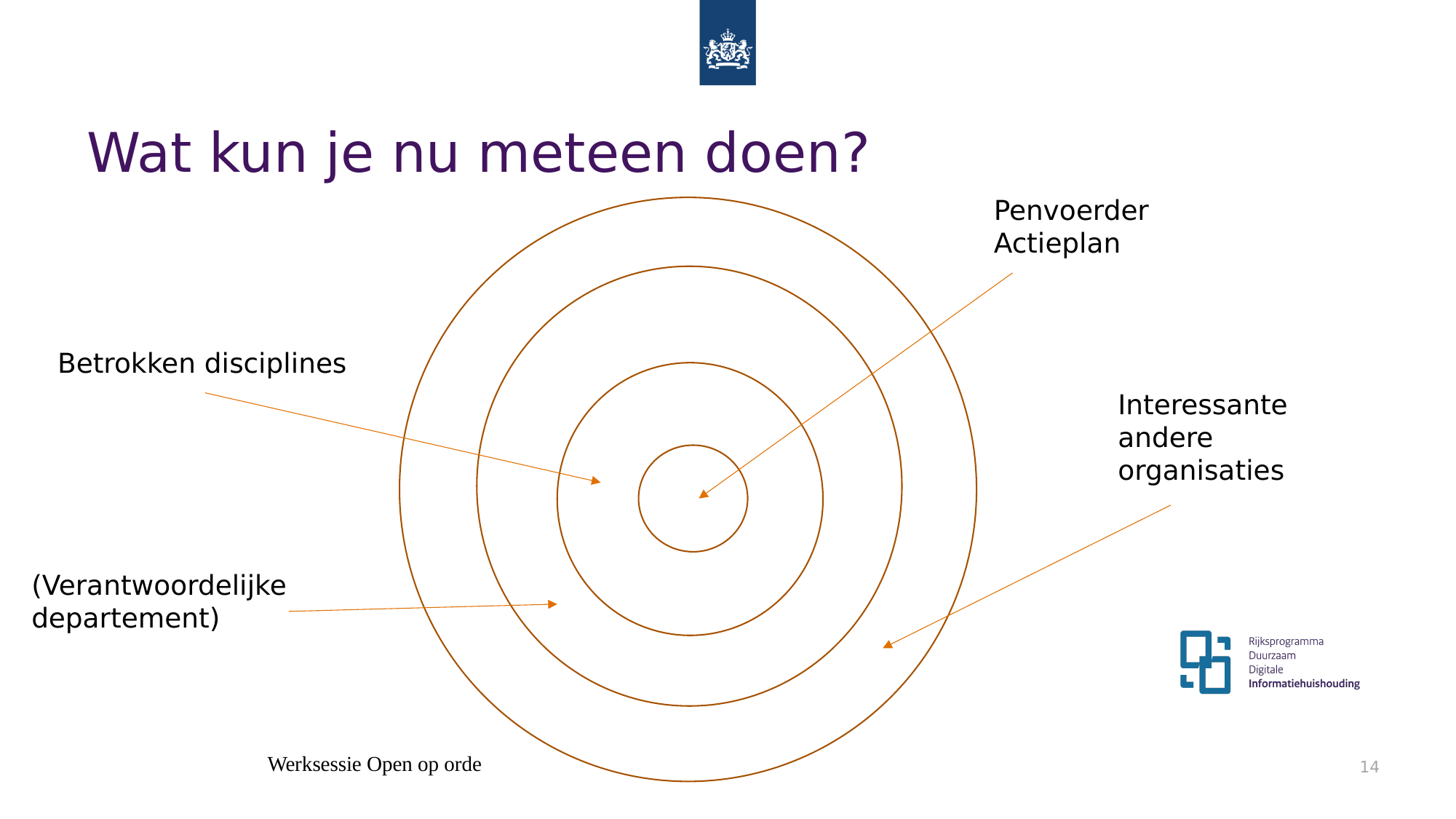

# Wat kun je nu meteen doen?
Penvoerder Actieplan

Betrokken disciplines

Interessante andere organisaties

(Verantwoordelijke departement)
Werksessie Open op orde
14